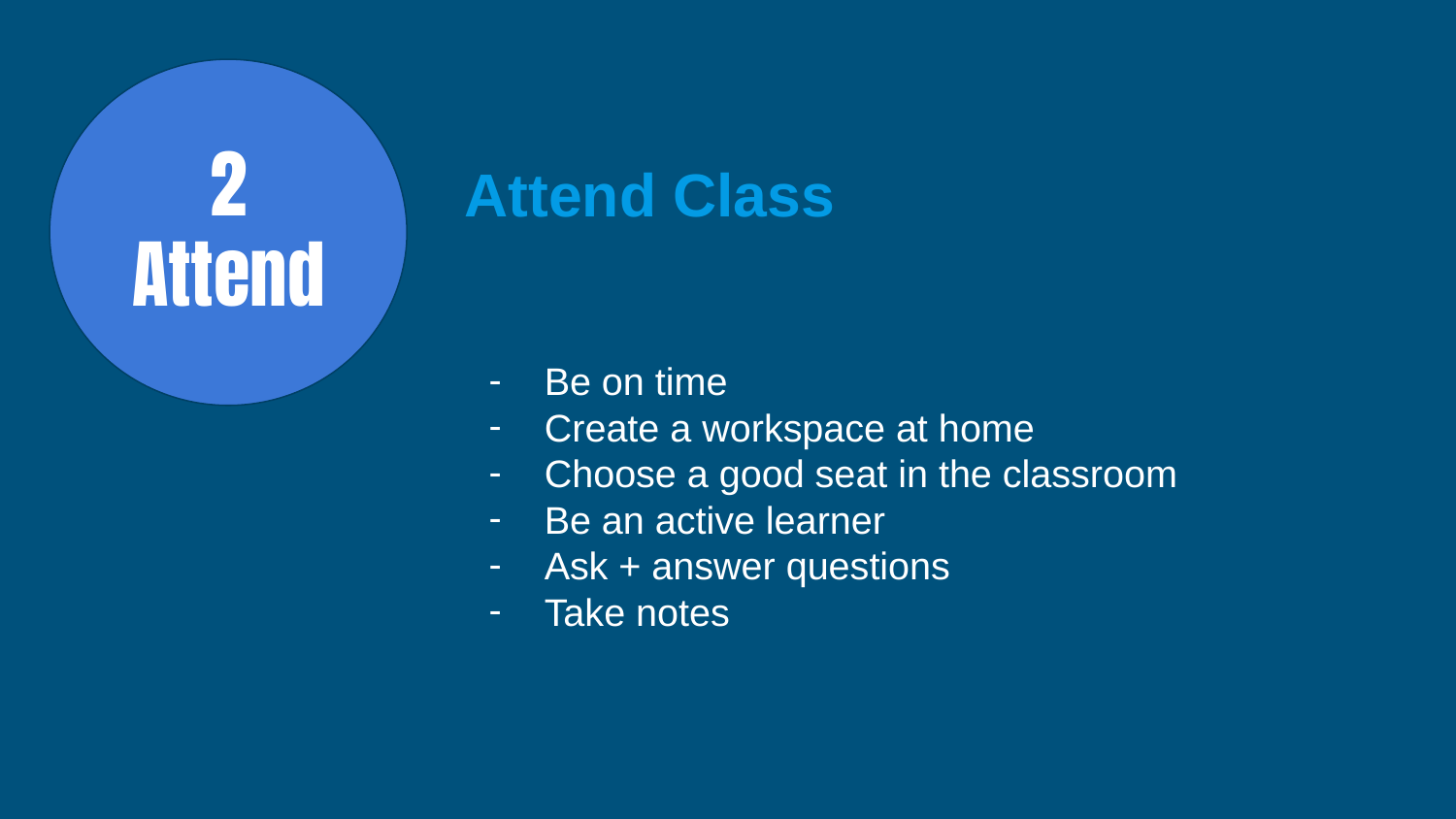

2
Attend
# Attend Class
Be on time
Create a workspace at home
Choose a good seat in the classroom
Be an active learner
Ask + answer questions
Take notes